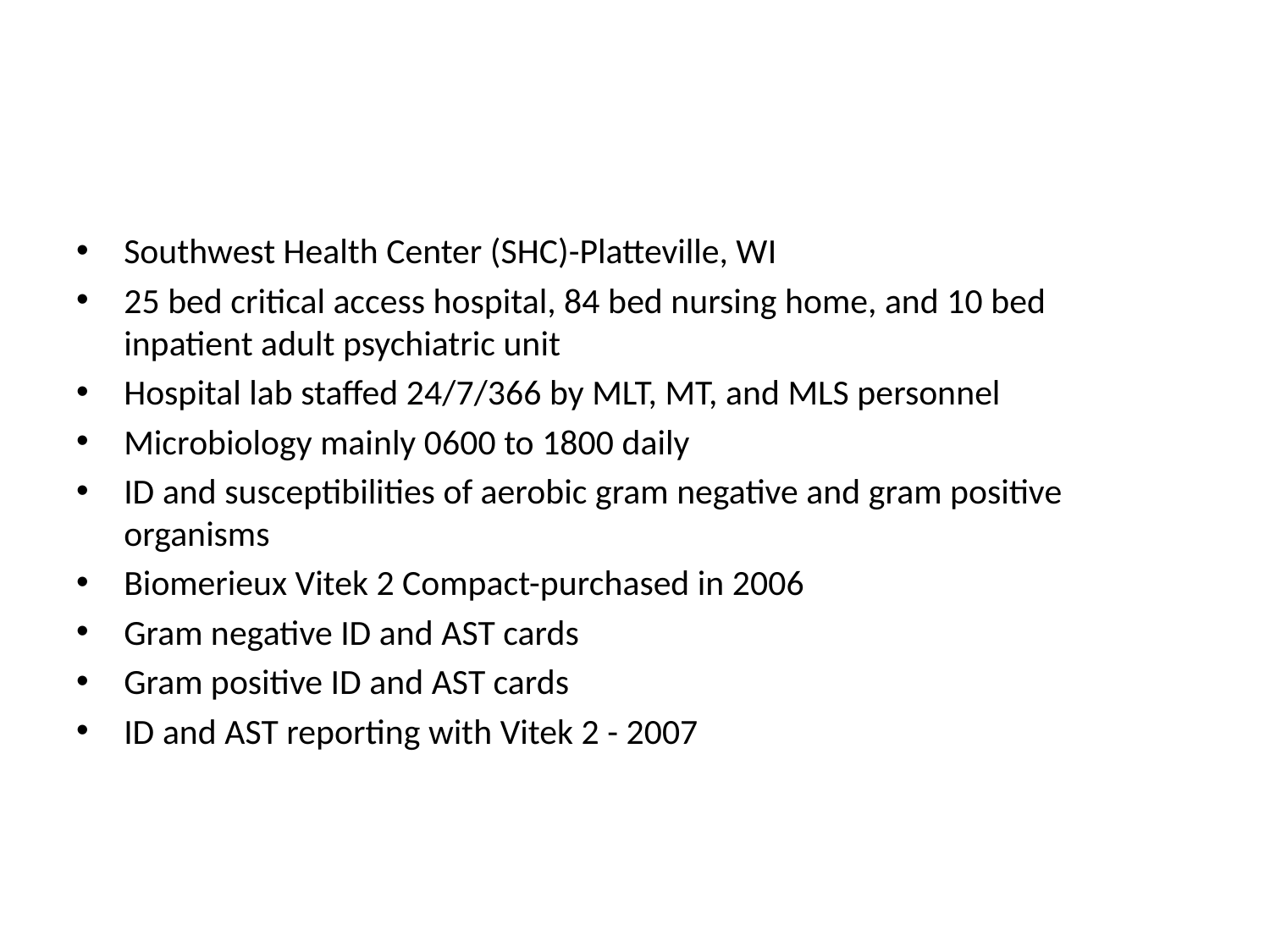

#
Southwest Health Center (SHC)-Platteville, WI
25 bed critical access hospital, 84 bed nursing home, and 10 bed  	inpatient adult psychiatric unit
Hospital lab staffed 24/7/366 by MLT, MT, and MLS personnel
Microbiology mainly 0600 to 1800 daily
ID and susceptibilities of aerobic gram negative and gram positive  	organisms
Biomerieux Vitek 2 Compact-purchased in 2006
Gram negative ID and AST cards
Gram positive ID and AST cards
ID and AST reporting with Vitek 2 - 2007